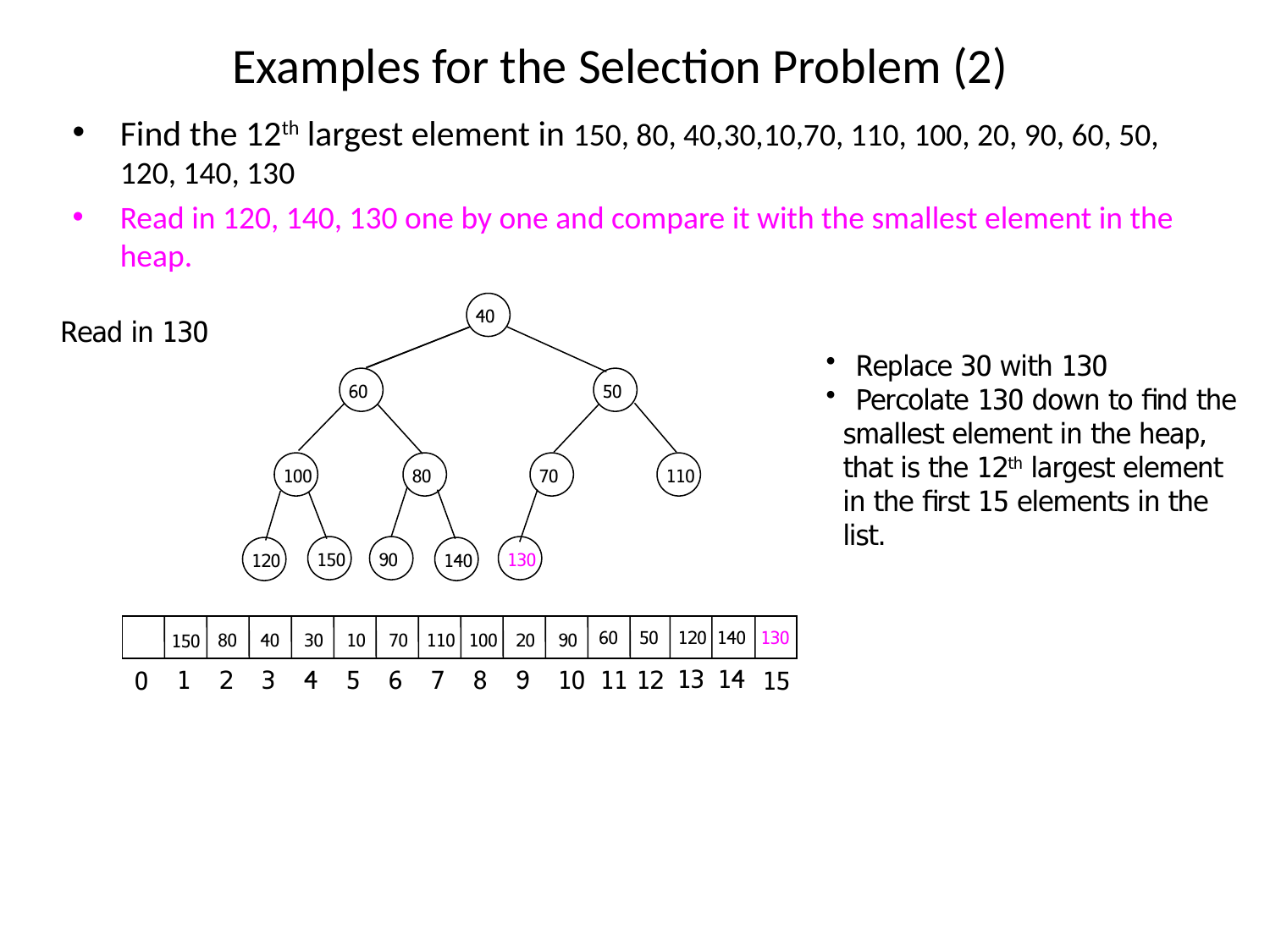

# Examples for the Selection Problem (2)
Find the 12th largest element in 150, 80, 40,30,10,70, 110, 100, 20, 90, 60, 50, 120, 140, 130
Read in 120, 140, 130 one by one and compare it with the smallest element in the heap.

40

60

50

100

80

70

110

150

90

130

120

140

40

60

50

100

80

130

110

150

90

70

120

140

40

60

130

100

80

50

110

150

90

70

120

140

130

60

40

100

80

50

110

150

90

70

120

140

30

60

40

100

80

50

110

150

90

70

120

140

Read in 130
Replace 30 with 130
Percolate 130 down to find the
  smallest element in the heap,
  that is the 12th largest element
  in the first 15 elements in the
  list.

50
120
60
140
130
80
40
30
10
70
110
100
20
90
150
13
14
1
2
3
4
5
6
7
8
9
10
11
12
15
0